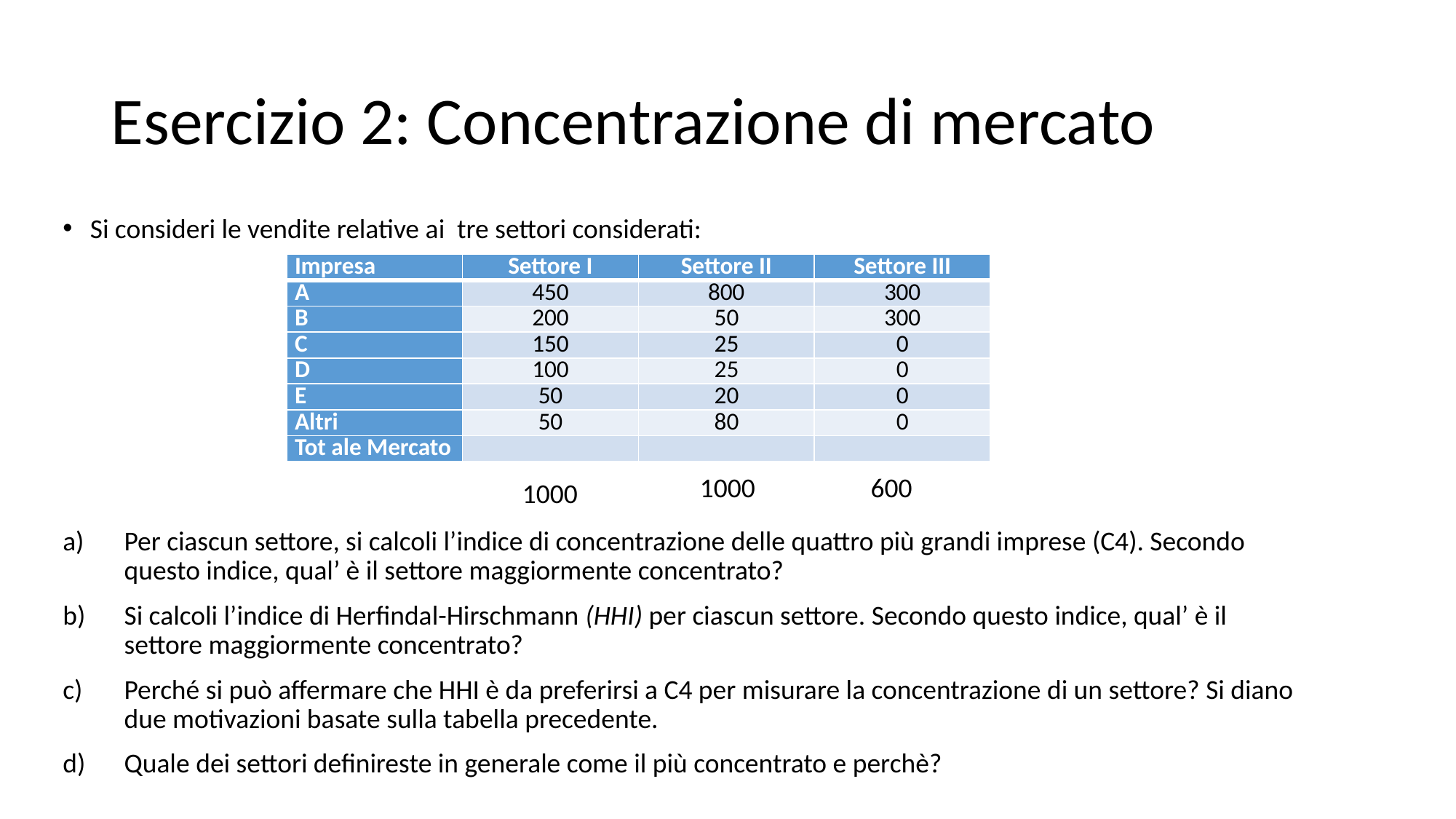

# Esercizio 2: Concentrazione di mercato
Si consideri le vendite relative ai  tre settori considerati:

Per ciascun settore, si calcoli l’indice di concentrazione delle quattro più grandi imprese (C4). Secondo questo indice, qual’ è il settore maggiormente concentrato?
Si calcoli l’indice di Herfindal-Hirschmann (HHI) per ciascun settore. Secondo questo indice, qual’ è il settore maggiormente concentrato?
Perché si può affermare che HHI è da preferirsi a C4 per misurare la concentrazione di un settore? Si diano due motivazioni basate sulla tabella precedente.
Quale dei settori definireste in generale come il più concentrato e perchè?
| Impresa | Settore I | Settore II | Settore III |
| --- | --- | --- | --- |
| A | 450 | 800 | 300 |
| B | 200 | 50 | 300 |
| C | 150 | 25 | 0 |
| D | 100 | 25 | 0 |
| E | 50 | 20 | 0 |
| Altri | 50 | 80 | 0 |
| Tot ale Mercato |  |  |  |
1000
600
1000